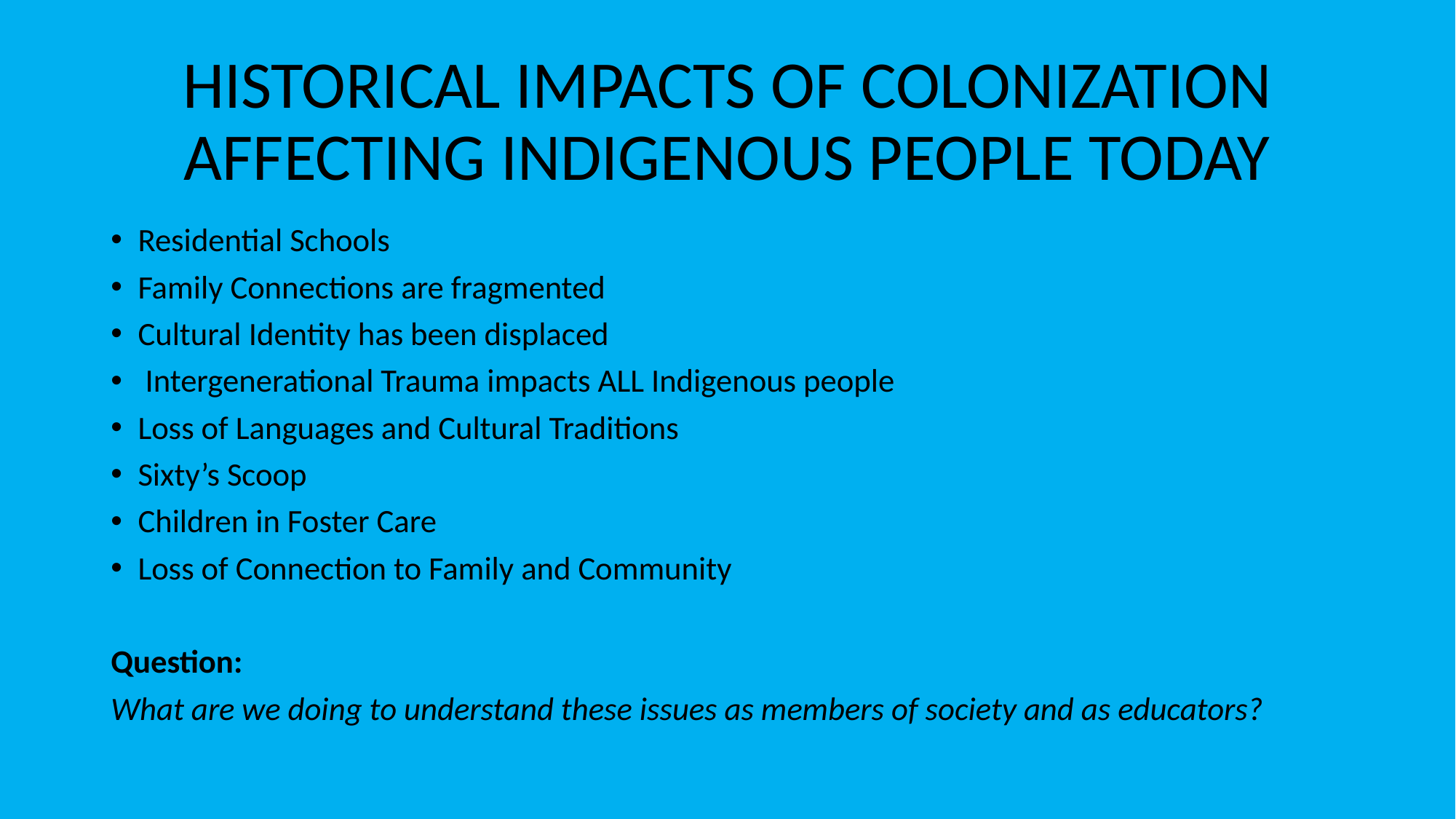

# HISTORICAL IMPACTS OF COLONIZATION AFFECTING INDIGENOUS PEOPLE TODAY
Residential Schools
Family Connections are fragmented
Cultural Identity has been displaced
 Intergenerational Trauma impacts ALL Indigenous people
Loss of Languages and Cultural Traditions
Sixty’s Scoop
Children in Foster Care
Loss of Connection to Family and Community

Question:
What are we doing to understand these issues as members of society and as educators?